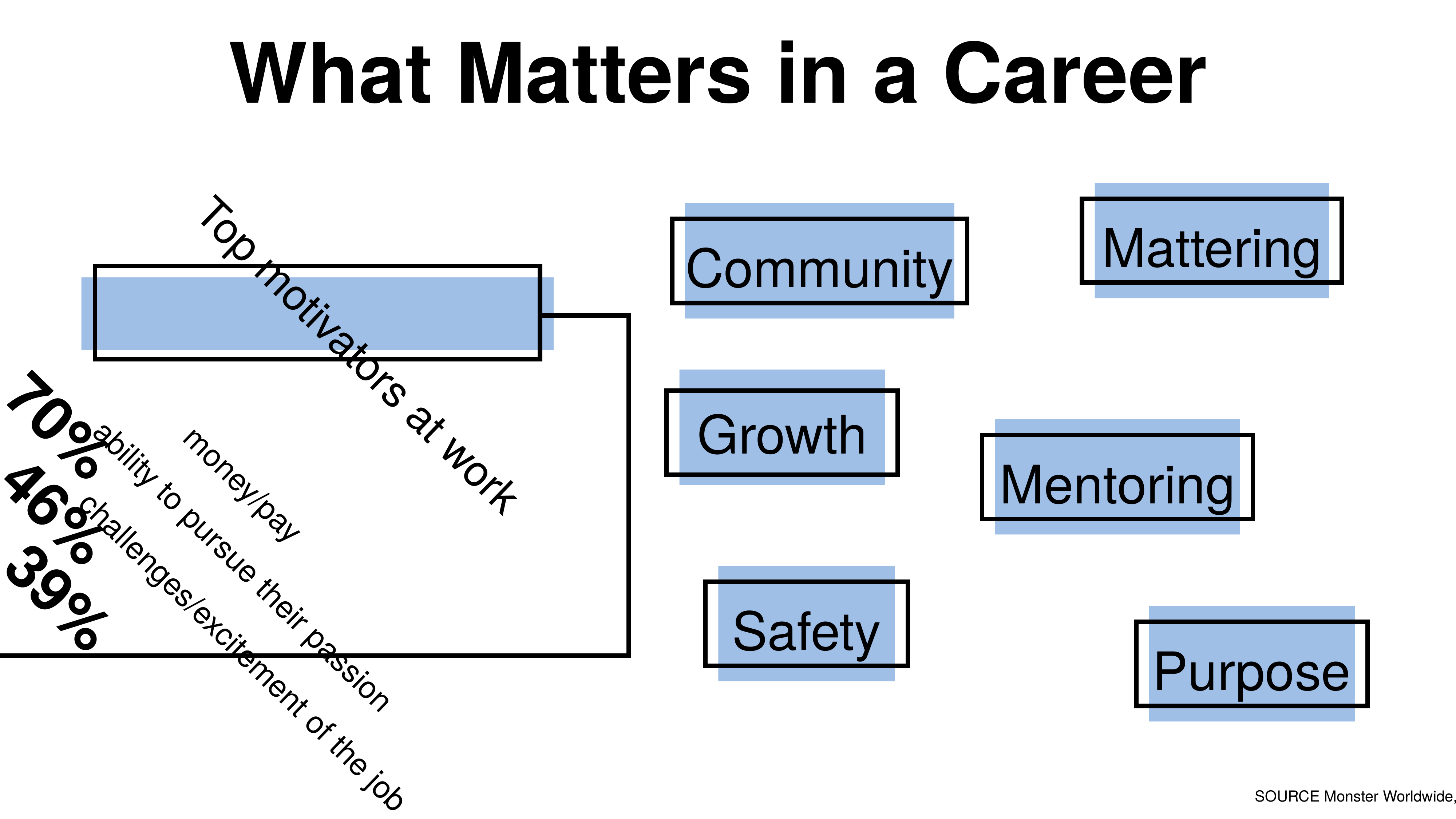

What Matters in a Career

Mattering

Community

Top motivators at work

70%
money/pay
46%
ability to pursue their passion
39%
challenges/excitement of the job

Growth

Mentoring

Safety

Purpose
SOURCE Monster Worldwide, Inc.